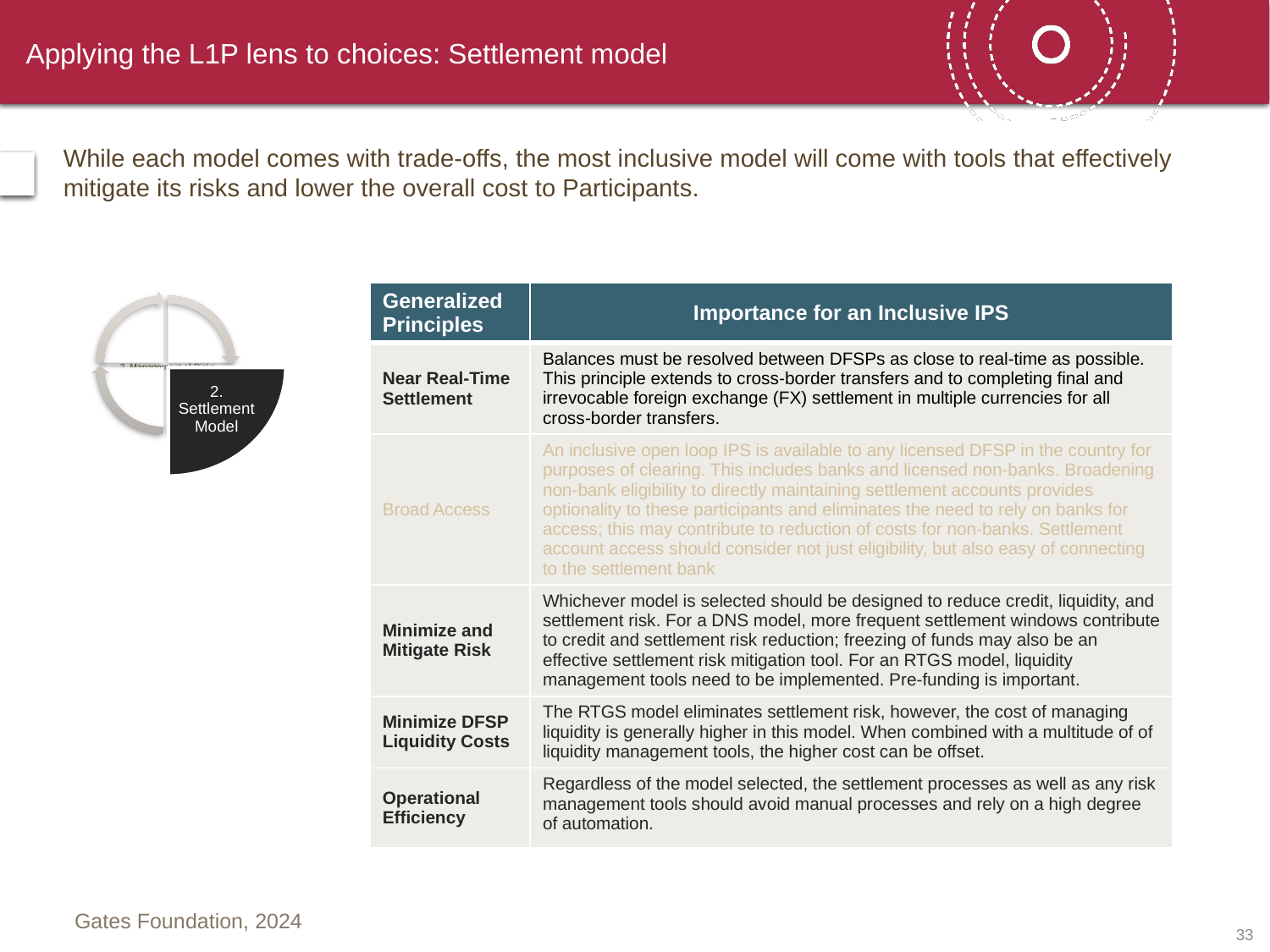

# Applying the L1P lens to choices: Settlement model
While each model comes with trade-offs, the most inclusive model will come with tools that effectively mitigate its risks and lower the overall cost to Participants.

2. Settlement Model
| Generalized Principles | Importance for an Inclusive IPS |
| --- | --- |
| Near Real-Time Settlement | Balances must be resolved between DFSPs as close to real-time as possible. This principle extends to cross-border transfers and to completing final and irrevocable foreign exchange (FX) settlement in multiple currencies for all cross-border transfers. |
| Broad Access | An inclusive open loop IPS is available to any licensed DFSP in the country for purposes of clearing. This includes banks and licensed non-banks. Broadening non-bank eligibility to directly maintaining settlement accounts provides optionality to these participants and eliminates the need to rely on banks for access; this may contribute to reduction of costs for non-banks. Settlement account access should consider not just eligibility, but also easy of connecting to the settlement bank |
| Minimize and Mitigate Risk | Whichever model is selected should be designed to reduce credit, liquidity, and settlement risk. For a DNS model, more frequent settlement windows contribute to credit and settlement risk reduction; freezing of funds may also be an effective settlement risk mitigation tool. For an RTGS model, liquidity management tools need to be implemented. Pre-funding is important. |
| Minimize DFSP Liquidity Costs | The RTGS model eliminates settlement risk, however, the cost of managing liquidity is generally higher in this model. When combined with a multitude of of liquidity management tools, the higher cost can be offset. |
| Operational Efficiency | Regardless of the model selected, the settlement processes as well as any risk management tools should avoid manual processes and rely on a high degree of automation. |

2. Management of Risks

33
Gates Foundation, 2024